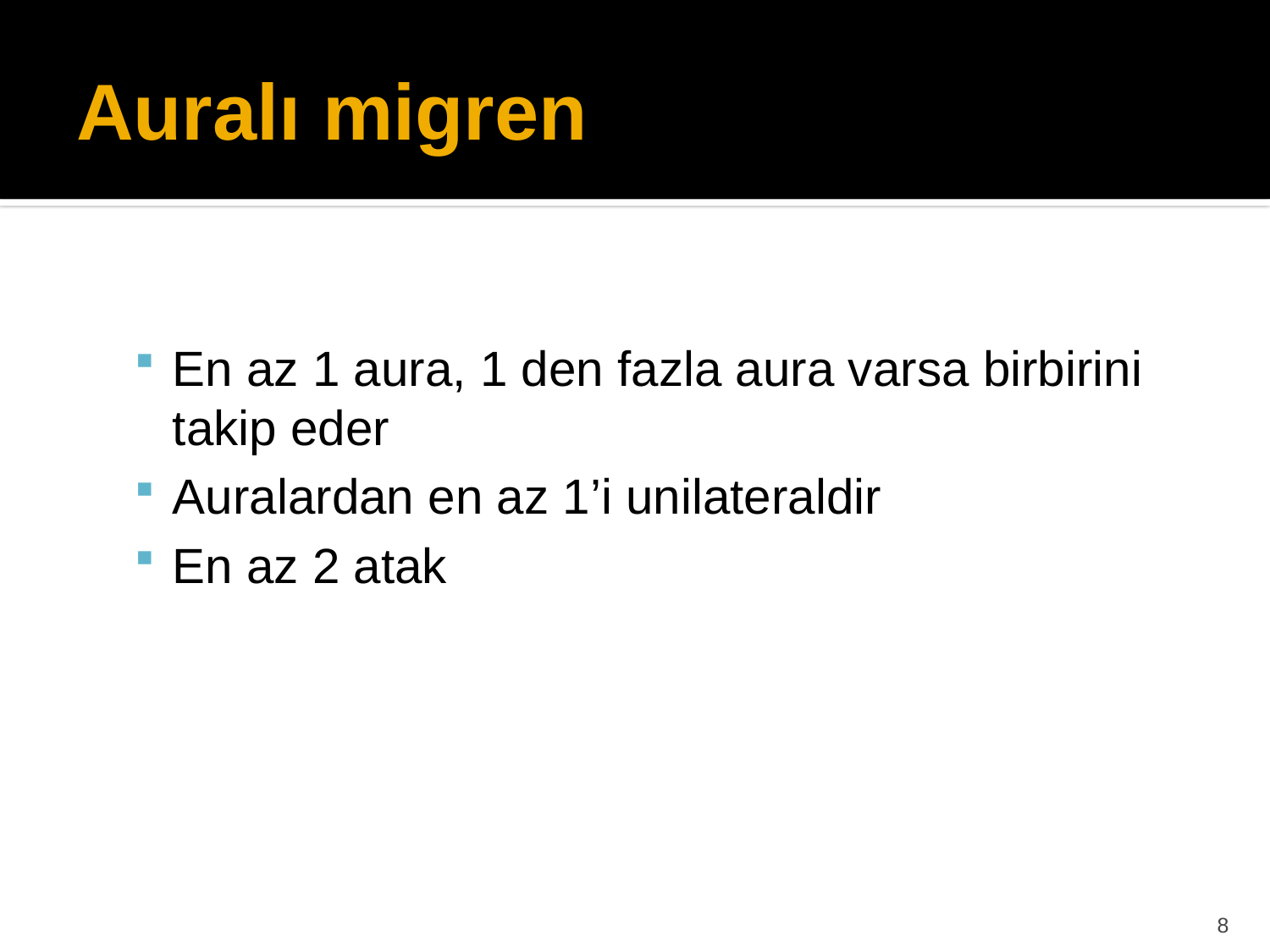

# Auralı migren

En az 1 aura, 1 den fazla aura varsa birbirini takip eder
Auralardan en az 1’i unilateraldir
En az 2 atak
8